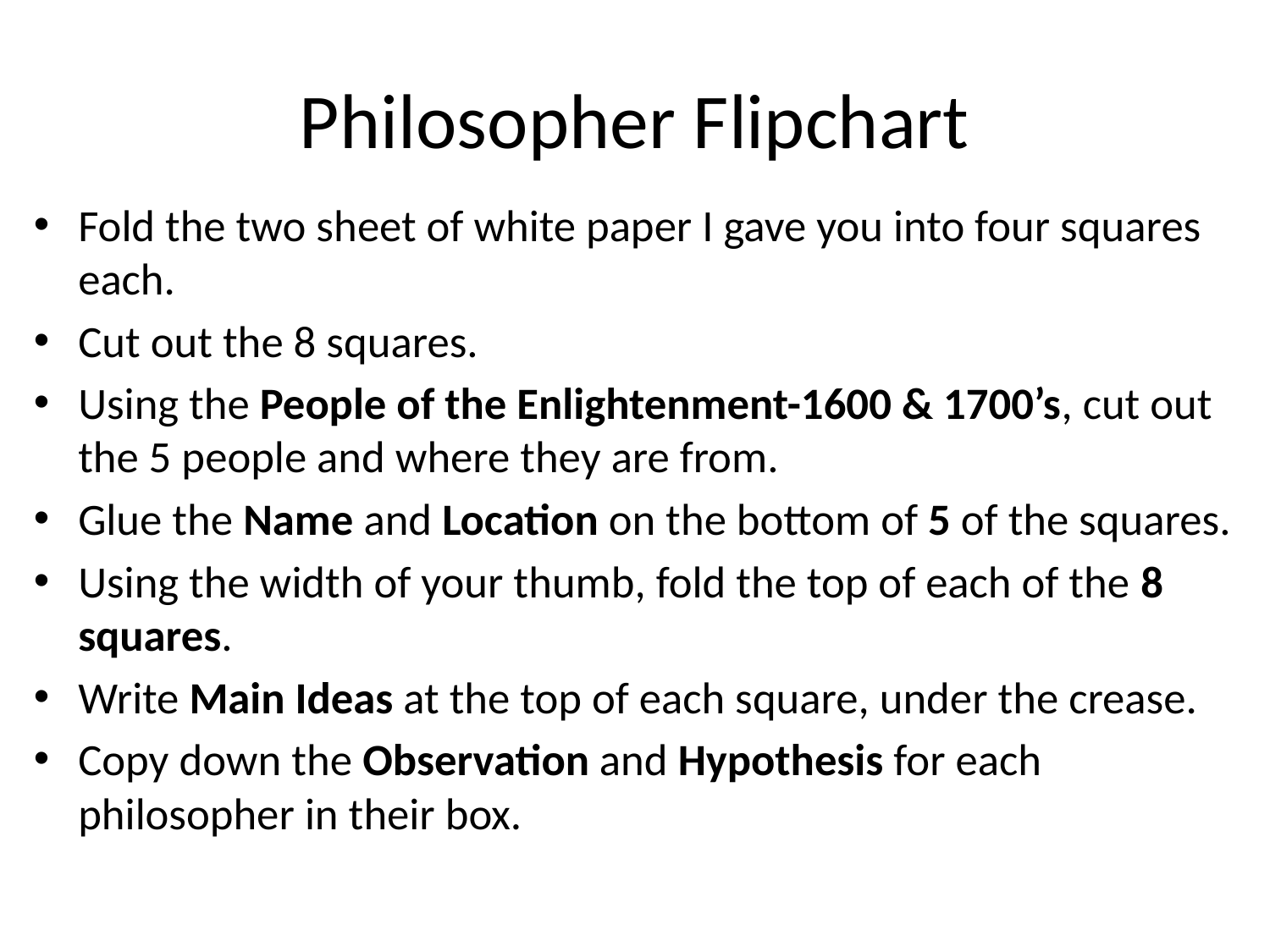

# Philosopher Flipchart
Fold the two sheet of white paper I gave you into four squares each.
Cut out the 8 squares.
Using the People of the Enlightenment-1600 & 1700’s, cut out the 5 people and where they are from.
Glue the Name and Location on the bottom of 5 of the squares.
Using the width of your thumb, fold the top of each of the 8 squares.
Write Main Ideas at the top of each square, under the crease.
Copy down the Observation and Hypothesis for each philosopher in their box.